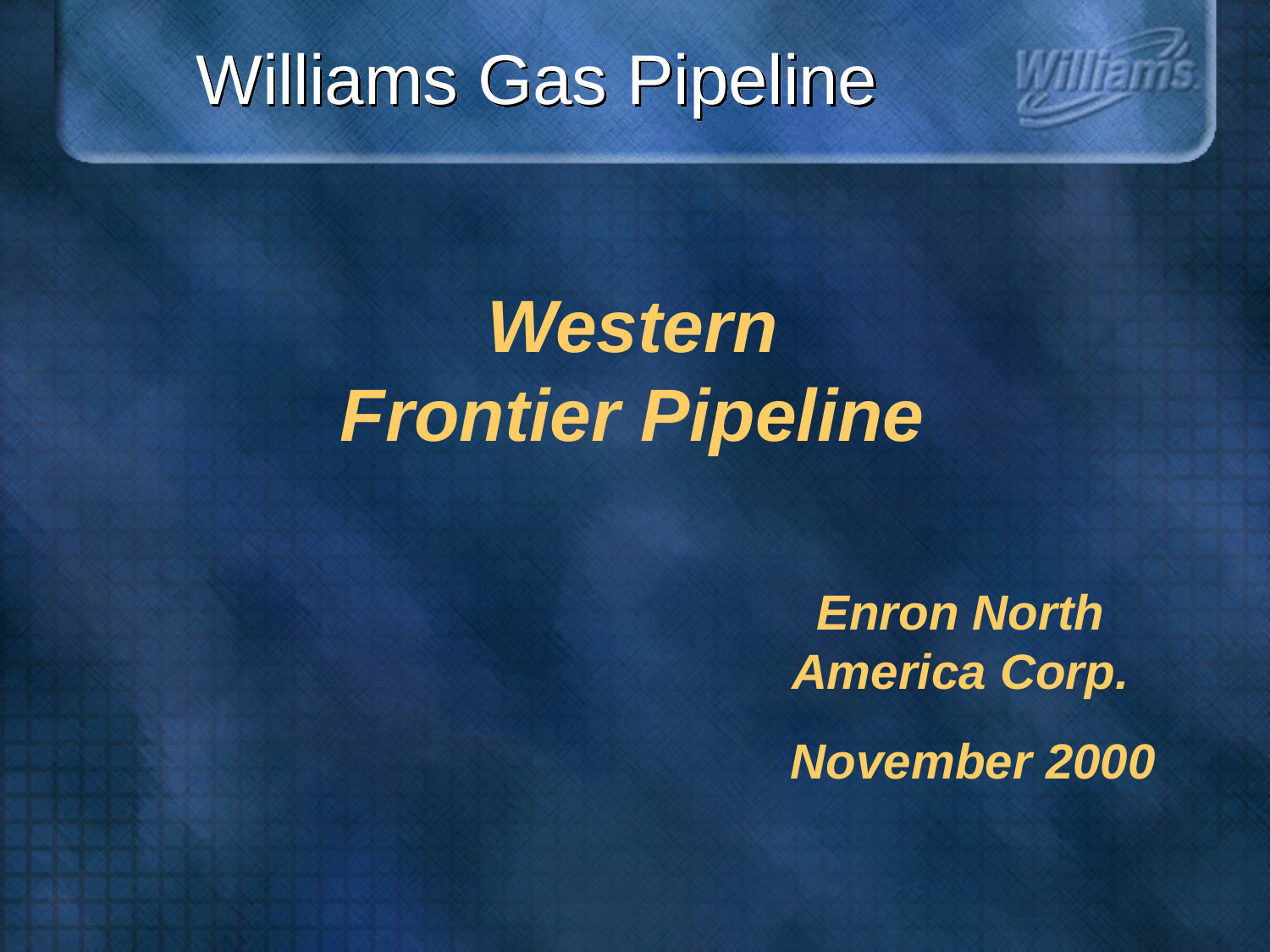

Williams Gas Pipeline
 Western  Frontier Pipeline
Enron North America Corp.
    November 2000